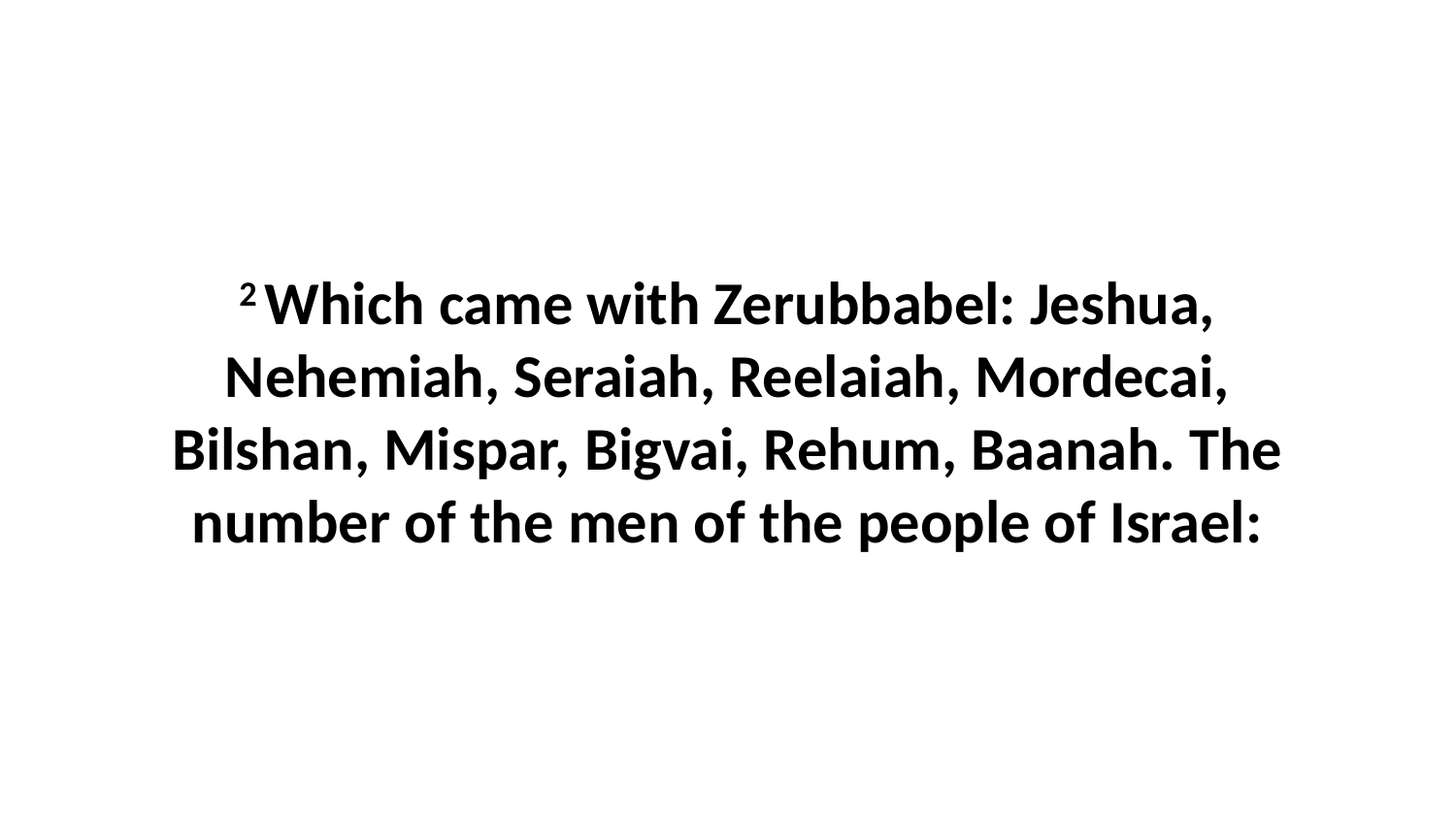

2 Which came with Zerubbabel: Jeshua, Nehemiah, Seraiah, Reelaiah, Mordecai, Bilshan, Mispar, Bigvai, Rehum, Baanah. The number of the men of the people of Israel: